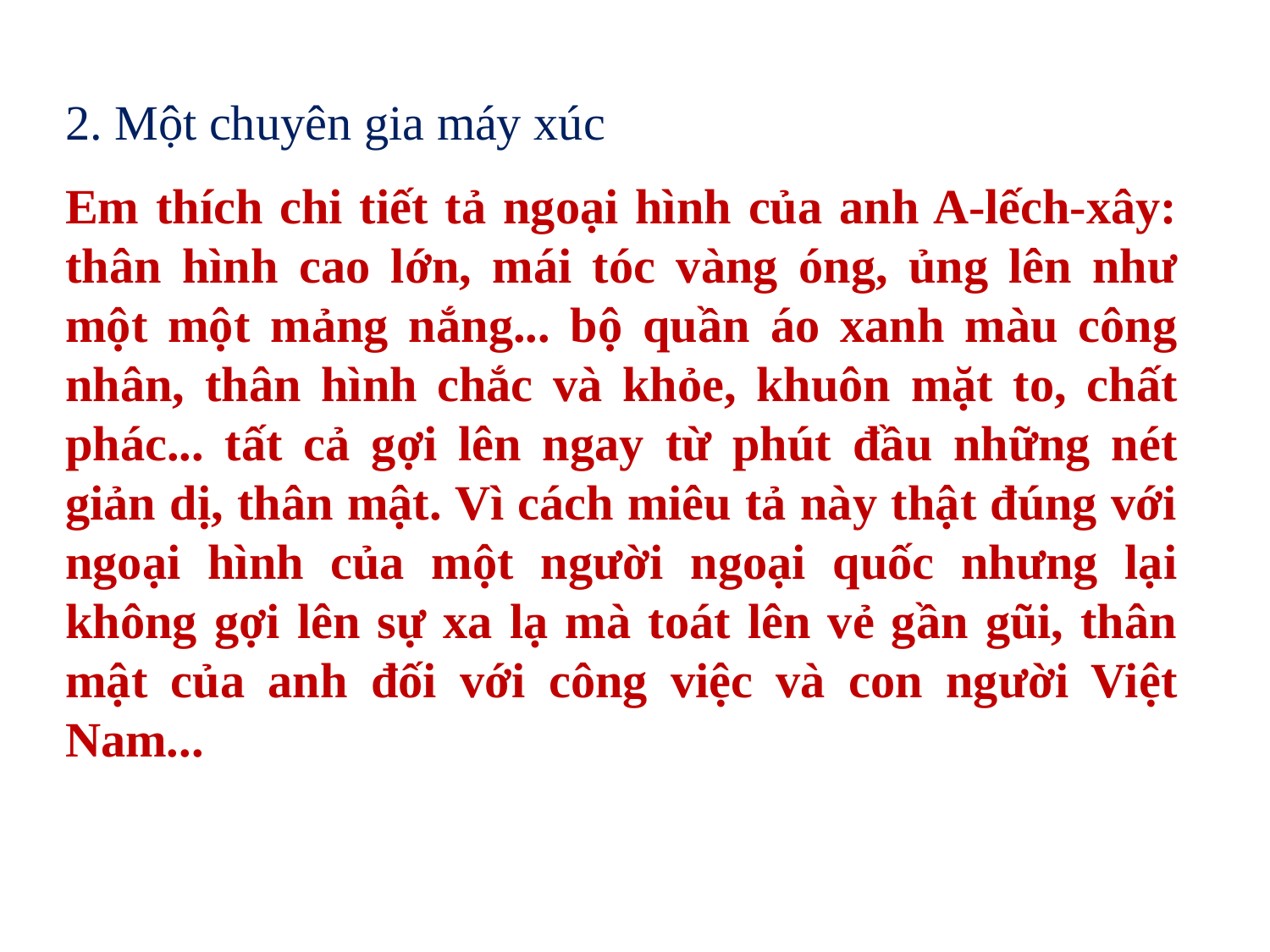

2. Một chuyên gia máy xúc
Em thích chi tiết tả ngoại hình của anh A-lếch-xây: thân hình cao lớn, mái tóc vàng óng, ủng lên như một một mảng nắng... bộ quần áo xanh màu công nhân, thân hình chắc và khỏe, khuôn mặt to, chất phác... tất cả gợi lên ngay từ phút đầu những nét giản dị, thân mật. Vì cách miêu tả này thật đúng với ngoại hình của một người ngoại quốc nhưng lại không gợi lên sự xa lạ mà toát lên vẻ gần gũi, thân mật của anh đối với công việc và con người Việt Nam...